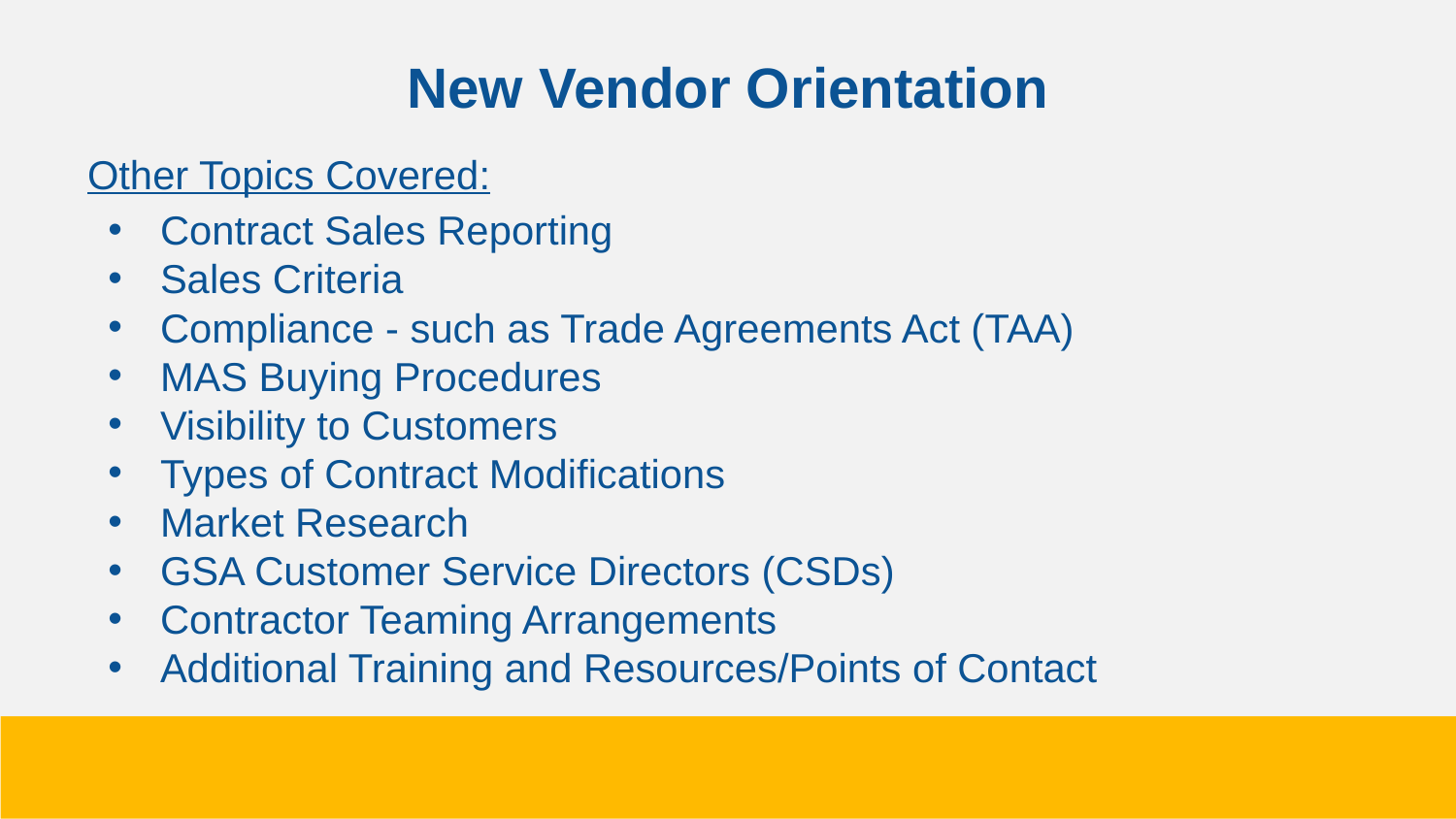

# New Vendor Orientation

Other Topics Covered:
Contract Sales Reporting
Sales Criteria
Compliance - such as Trade Agreements Act (TAA)
MAS Buying Procedures
Visibility to Customers
Types of Contract Modifications
Market Research
GSA Customer Service Directors (CSDs)
Contractor Teaming Arrangements
Additional Training and Resources/Points of Contact